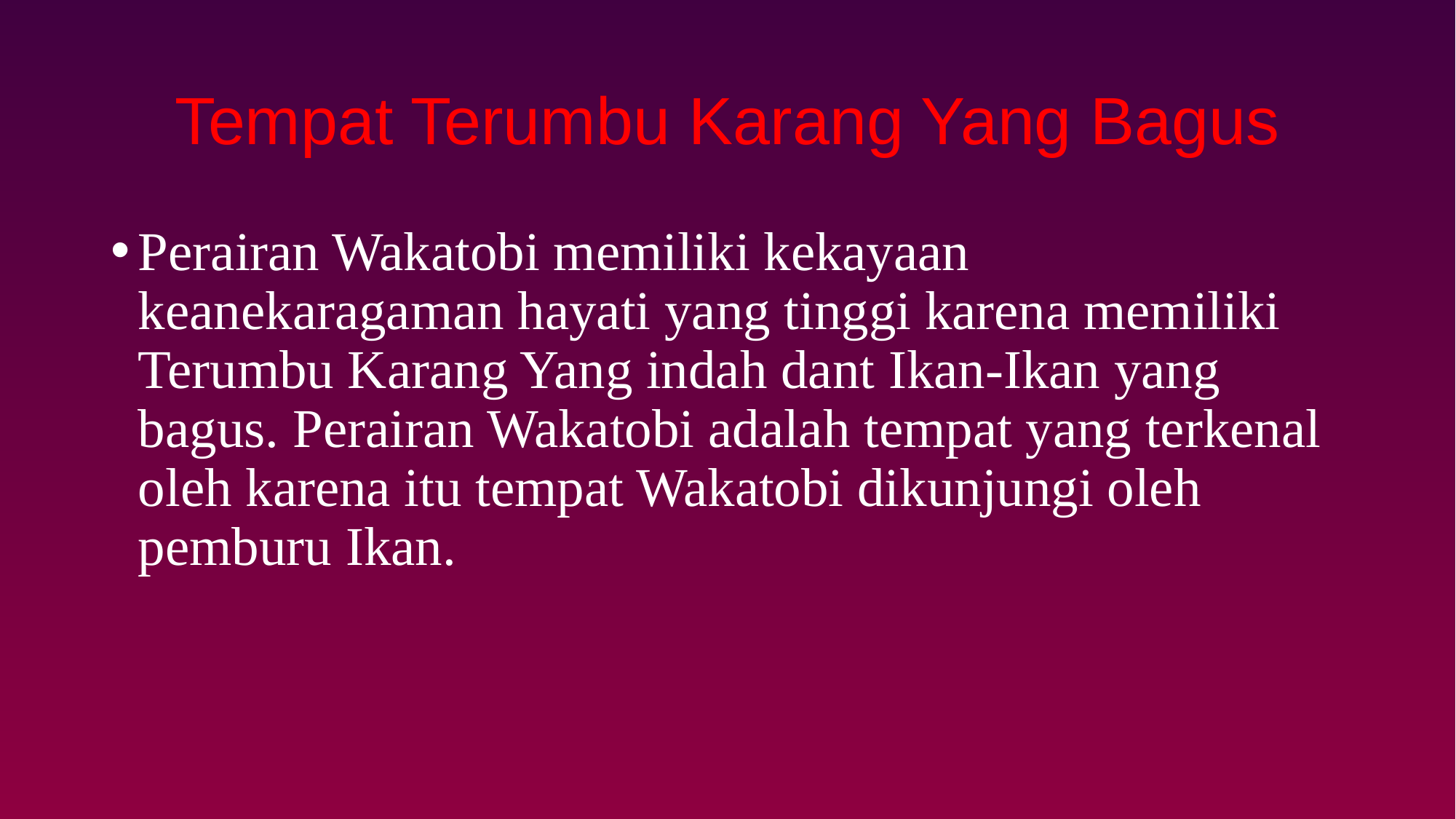

# Tempat Terumbu Karang Yang Bagus
Perairan Wakatobi memiliki kekayaan keanekaragaman hayati yang tinggi karena memiliki Terumbu Karang Yang indah dant Ikan-Ikan yang bagus. Perairan Wakatobi adalah tempat yang terkenal oleh karena itu tempat Wakatobi dikunjungi oleh pemburu Ikan.